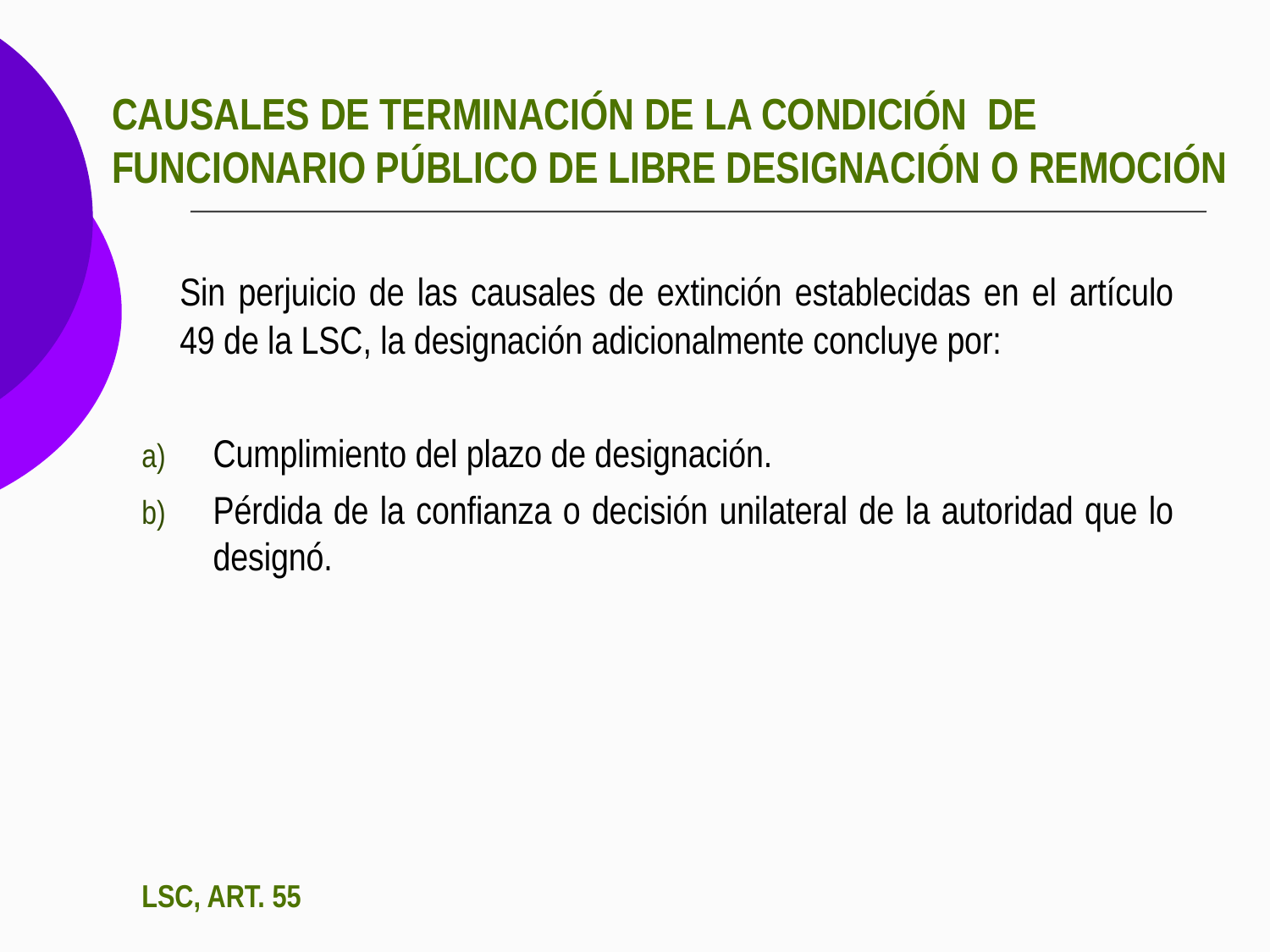

# CAUSALES DE TERMINACIÓN DE LA CONDICIÓN  DE FUNCIONARIO PÚBLICO DE LIBRE DESIGNACIÓN O REMOCIÓN
	Sin perjuicio de las causales de extinción establecidas en el artículo 49 de la LSC, la designación adicionalmente concluye por:

Cumplimiento del plazo de designación.
Pérdida de la confianza o decisión unilateral de la autoridad que lo designó.

LSC, ART. 55